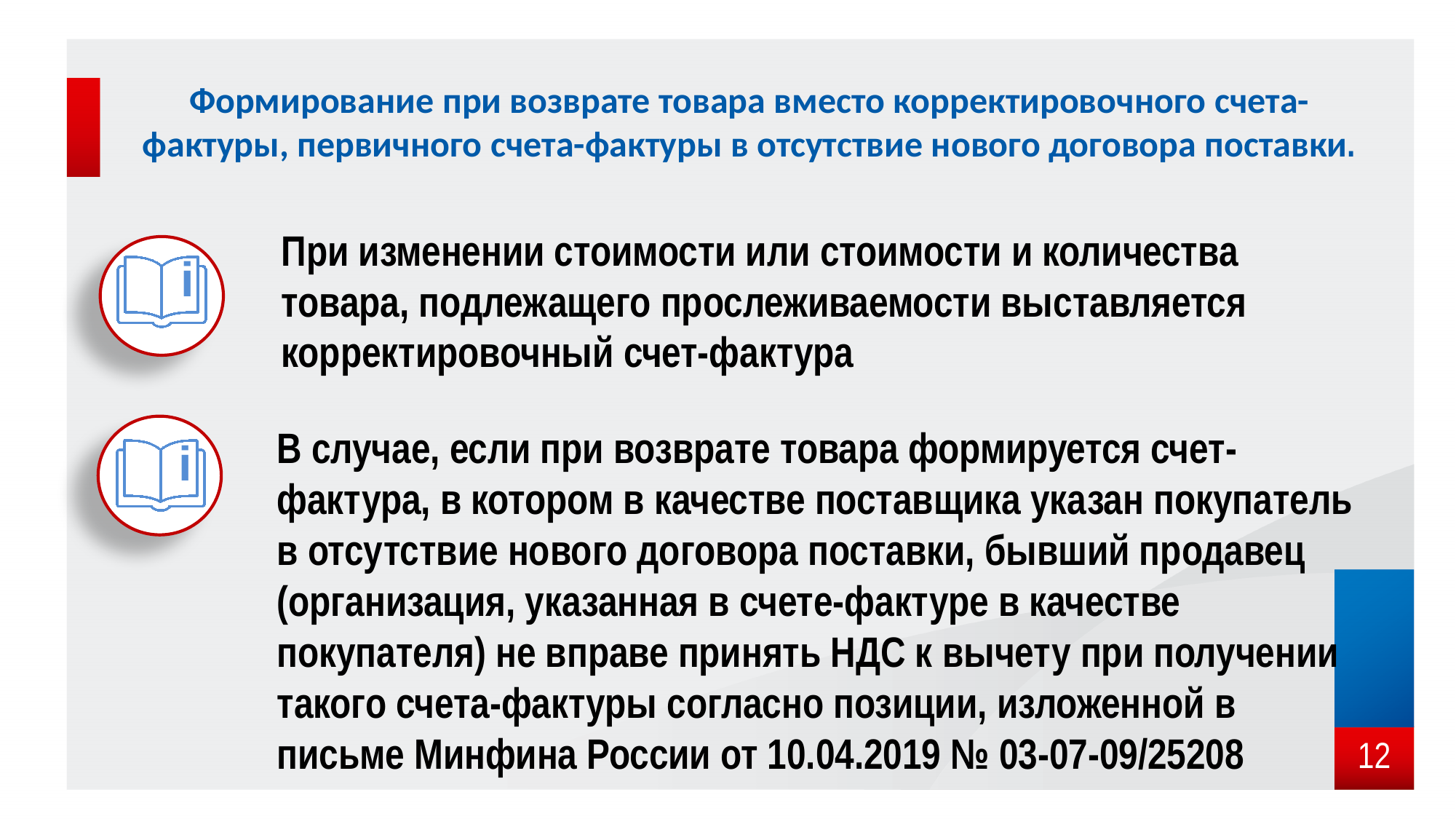

# Формирование при возврате товара вместо корректировочного счета-фактуры, первичного счета-фактуры в отсутствие нового договора поставки.

При изменении стоимости или стоимости и количества товара, подлежащего прослеживаемости выставляется корректировочный счет-фактура

i

В случае, если при возврате товара формируется счет-фактура, в котором в качестве поставщика указан покупатель в отсутствие нового договора поставки, бывший продавец (организация, указанная в счете-фактуре в качестве покупателя) не вправе принять НДС к вычету при получении такого счета-фактуры согласно позиции, изложенной в письме Минфина России от 10.04.2019 № 03-07-09/25208

i

12